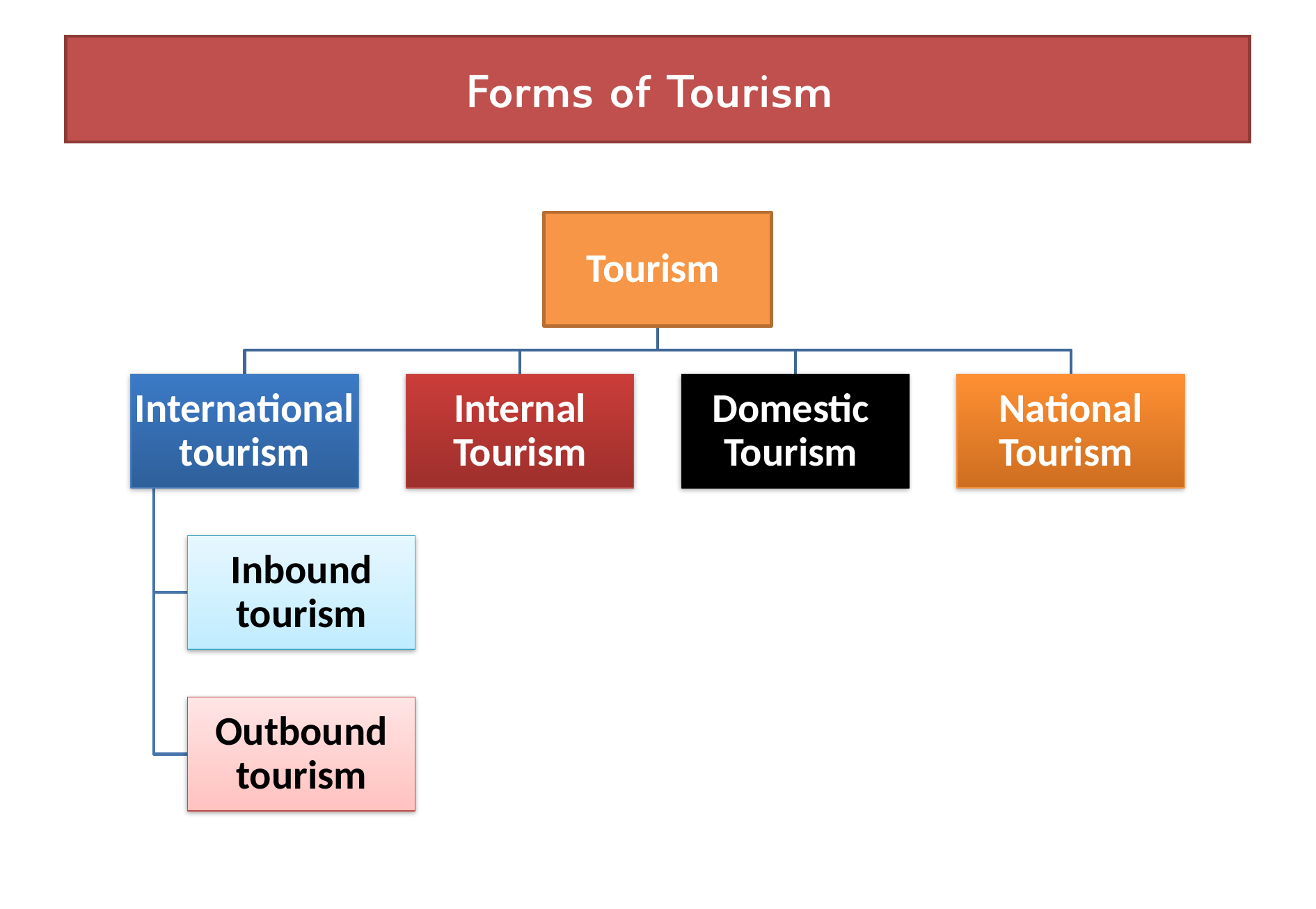

# Forms of Tourism
Tourism
International tourism
Inbound tourism
Outbound tourism
Internal Tourism
Domestic  Tourism
National Tourism